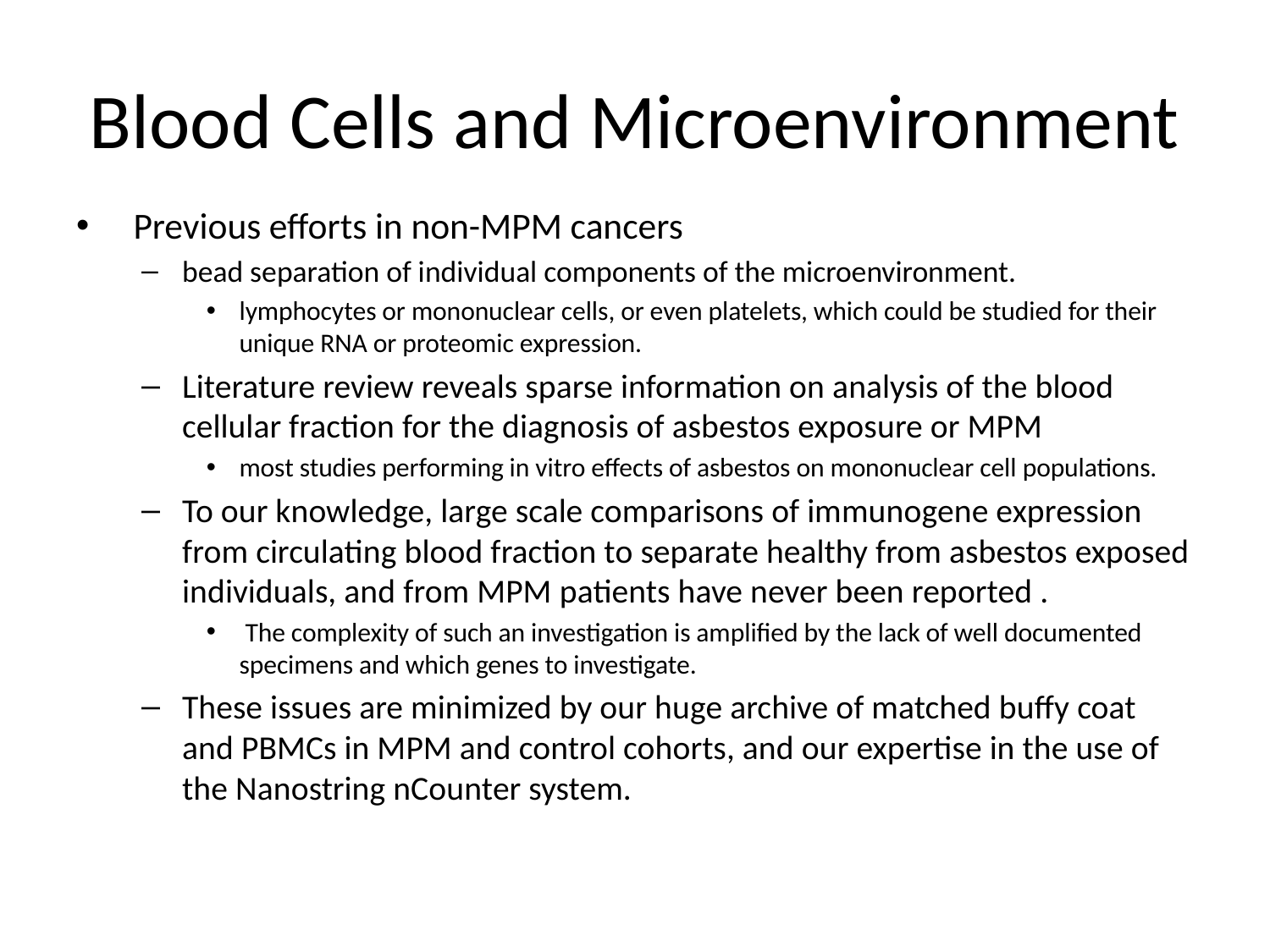

# Blood Cells and Microenvironment
 Previous efforts in non-MPM cancers
bead separation of individual components of the microenvironment.
lymphocytes or mononuclear cells, or even platelets, which could be studied for their unique RNA or proteomic expression.
Literature review reveals sparse information on analysis of the blood cellular fraction for the diagnosis of asbestos exposure or MPM
most studies performing in vitro effects of asbestos on mononuclear cell populations.
To our knowledge, large scale comparisons of immunogene expression from circulating blood fraction to separate healthy from asbestos exposed individuals, and from MPM patients have never been reported .
 The complexity of such an investigation is amplified by the lack of well documented specimens and which genes to investigate.
These issues are minimized by our huge archive of matched buffy coat and PBMCs in MPM and control cohorts, and our expertise in the use of the Nanostring nCounter system.